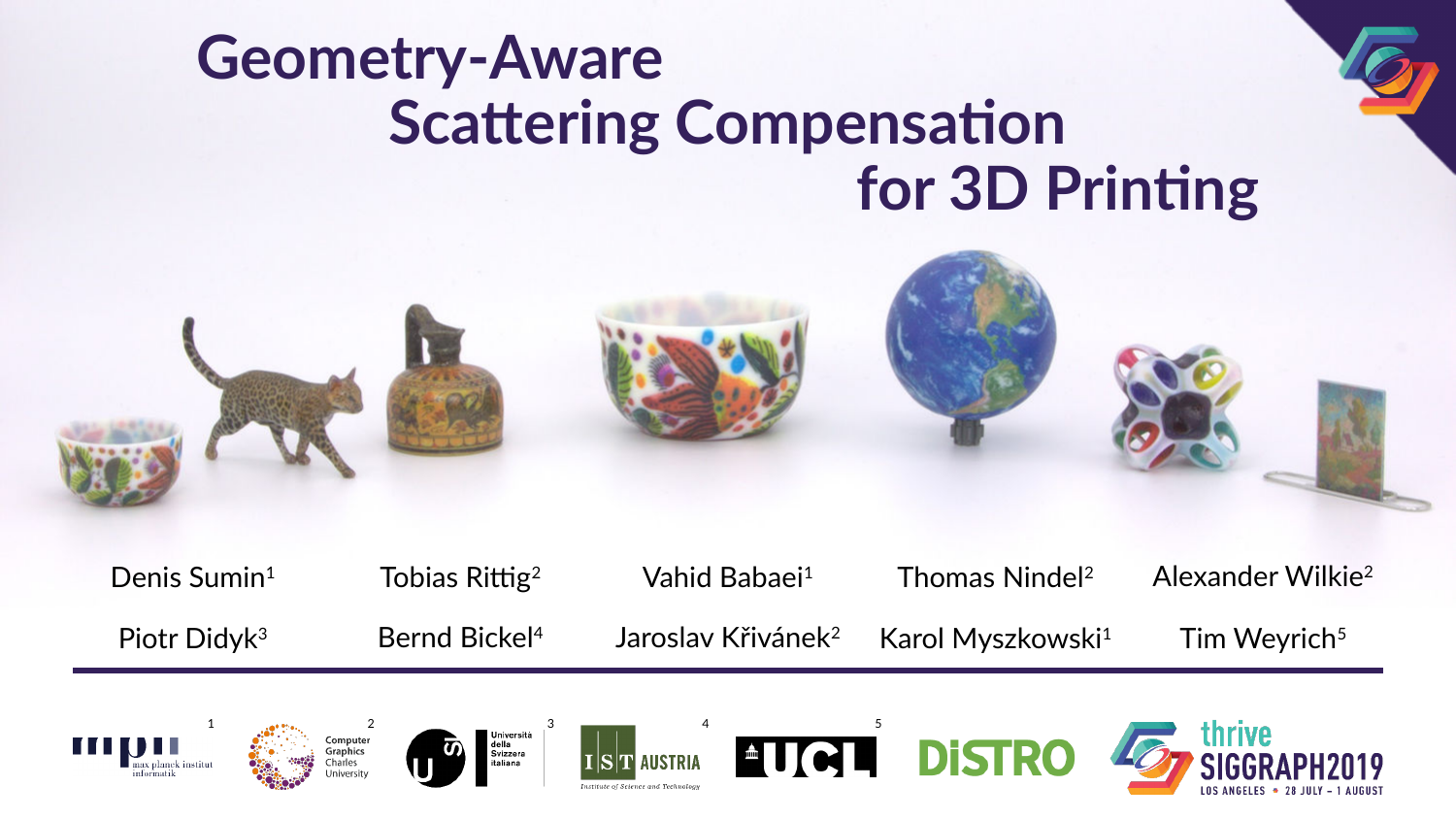

# Geometry-Aware
Scattering Compensation
for 3D Printing
Tobias Rittig2
Alexander Wilkie2
Denis Sumin1
Vahid Babaei1
Thomas Nindel2
Bernd Bickel4
Jaroslav Křivánek2
Piotr Didyk3
Karol Myszkowski1
Tim Weyrich5